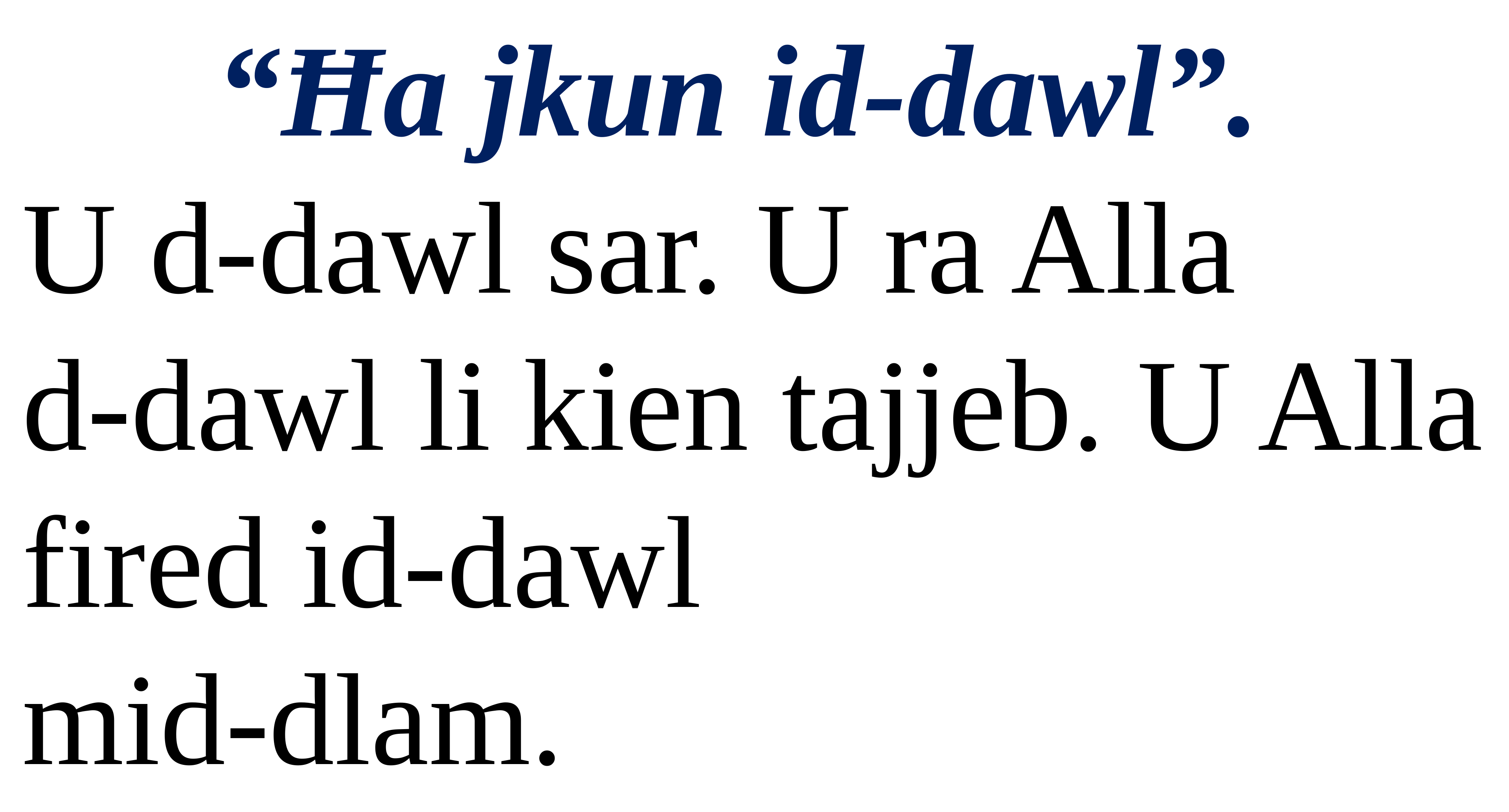

“Ħa jkun id-dawl”.
U d-dawl sar. U ra Alla
d-dawl li kien tajjeb. U Alla fired id-dawl
mid-dlam.